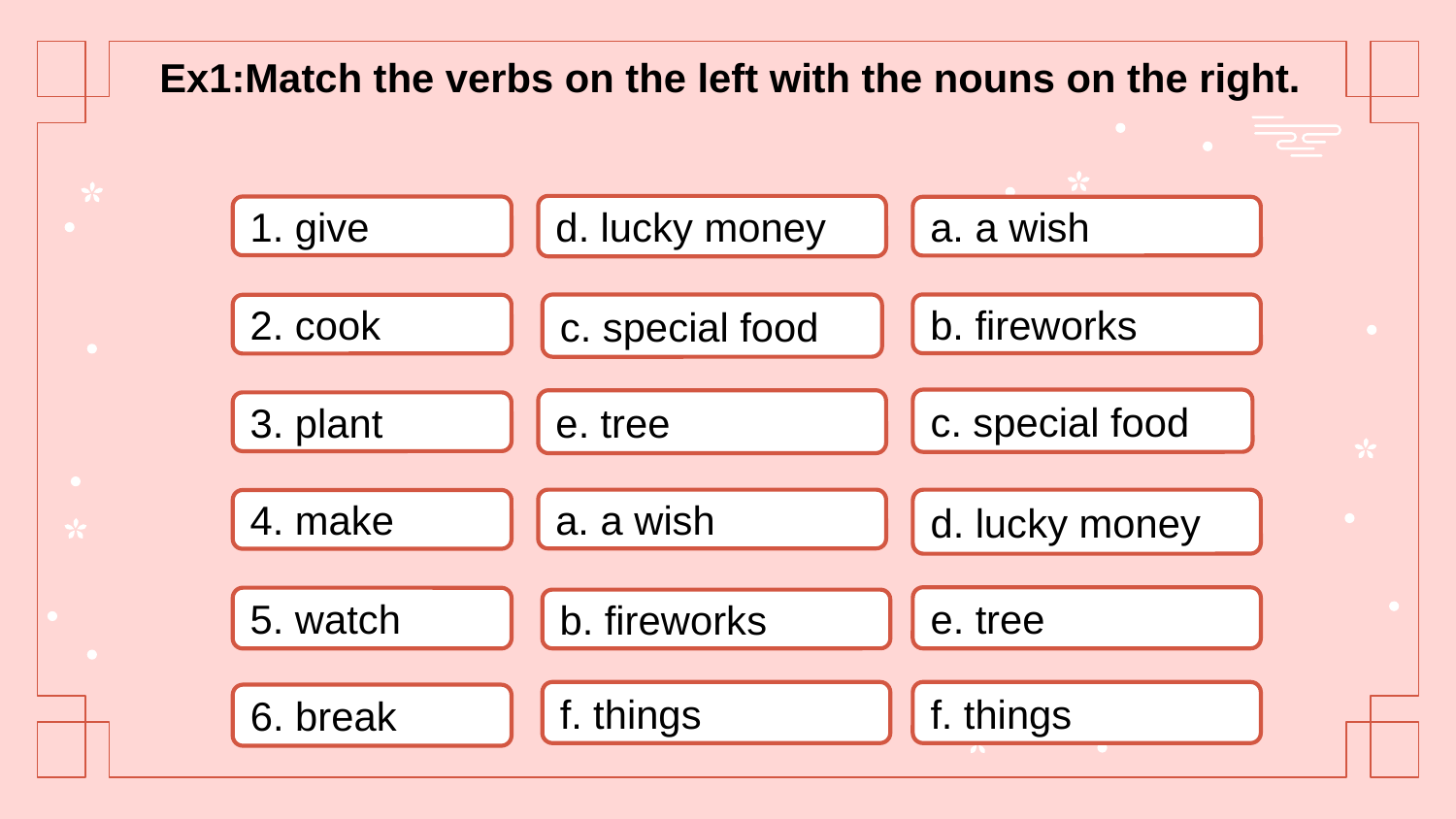

Ex1:Match the verbs on the left with the nouns on the right.
d. lucky money
1. give
a. a wish
c. special food
b. fireworks
2. cook
c. special food
e. tree
3. plant
d. lucky money
a. a wish
4. make
e. tree
5. watch
b. fireworks
f. things
f. things
6. break